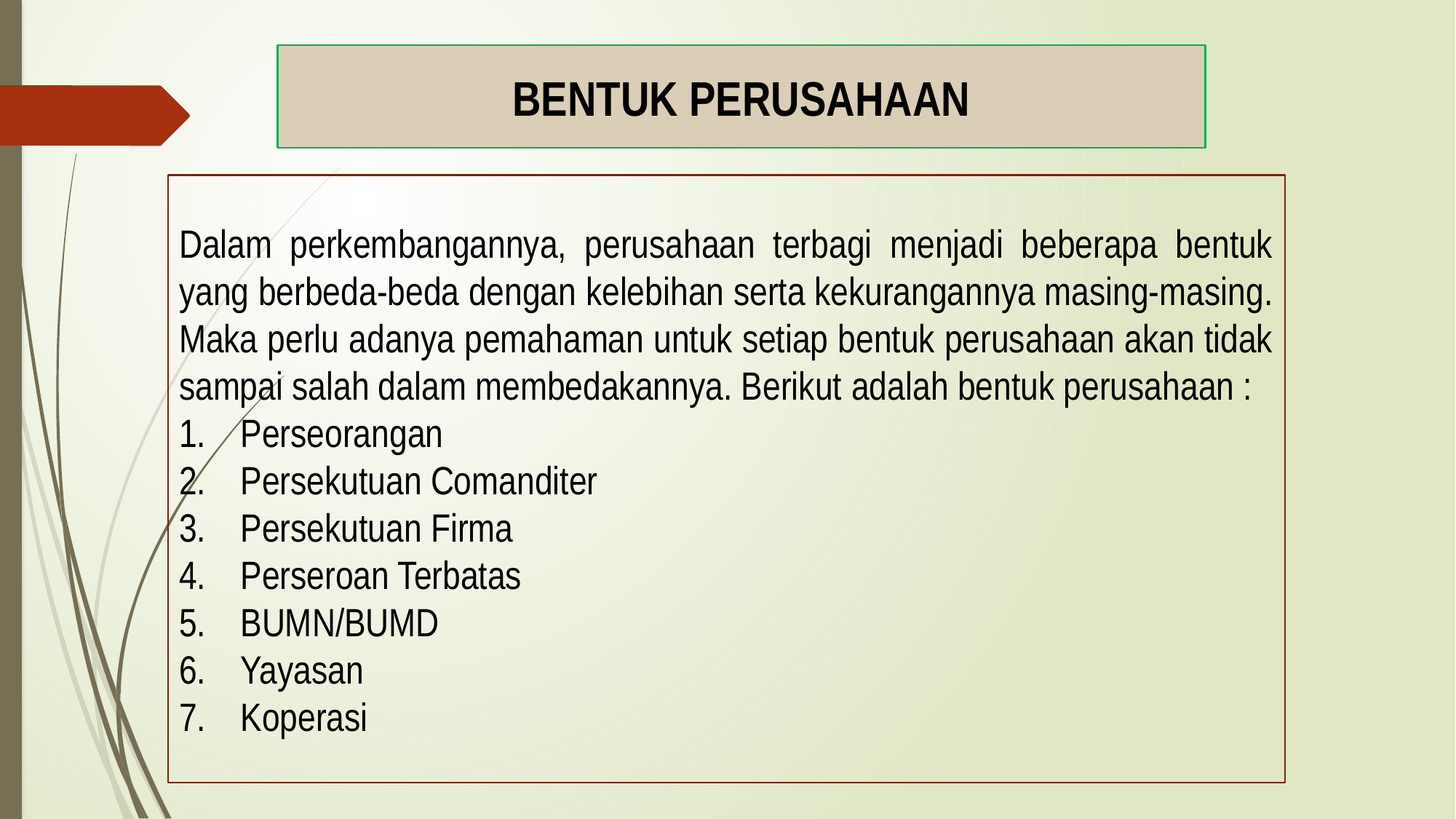

BENTUK PERUSAHAAN
Dalam perkembangannya, perusahaan terbagi menjadi beberapa bentuk yang berbeda-beda dengan kelebihan serta kekurangannya masing-masing. Maka perlu adanya pemahaman untuk setiap bentuk perusahaan akan tidak sampai salah dalam membedakannya. Berikut adalah bentuk perusahaan :
Perseorangan
Persekutuan Comanditer
Persekutuan Firma
Perseroan Terbatas
BUMN/BUMD
Yayasan
Koperasi